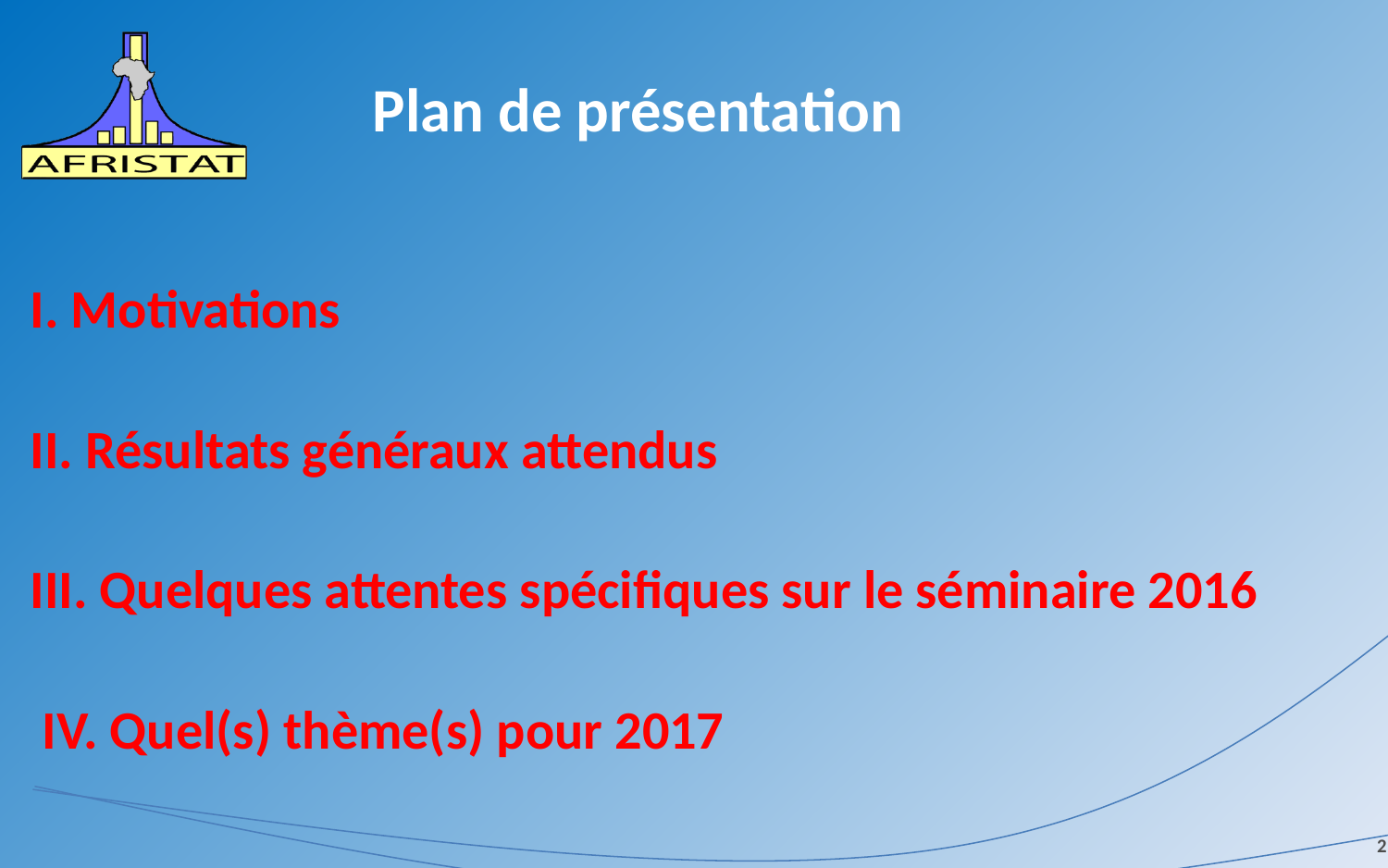

# Plan de présentation
I. Motivations
II. Résultats généraux attendus
III. Quelques attentes spécifiques sur le séminaire 2016
 IV. Quel(s) thème(s) pour 2017

2